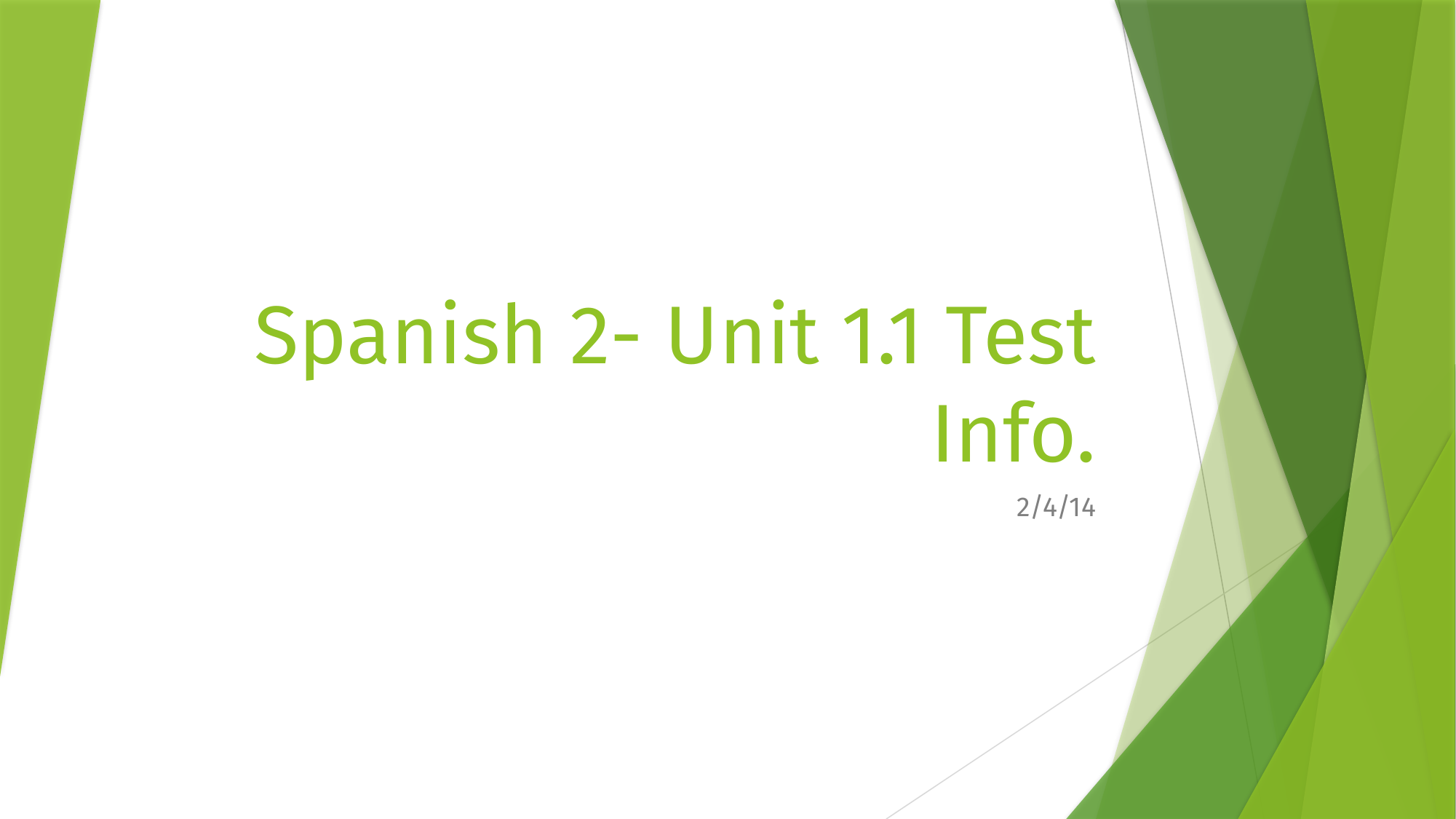

# Spanish 2- Unit 1.1 Test Info.
2/4/14